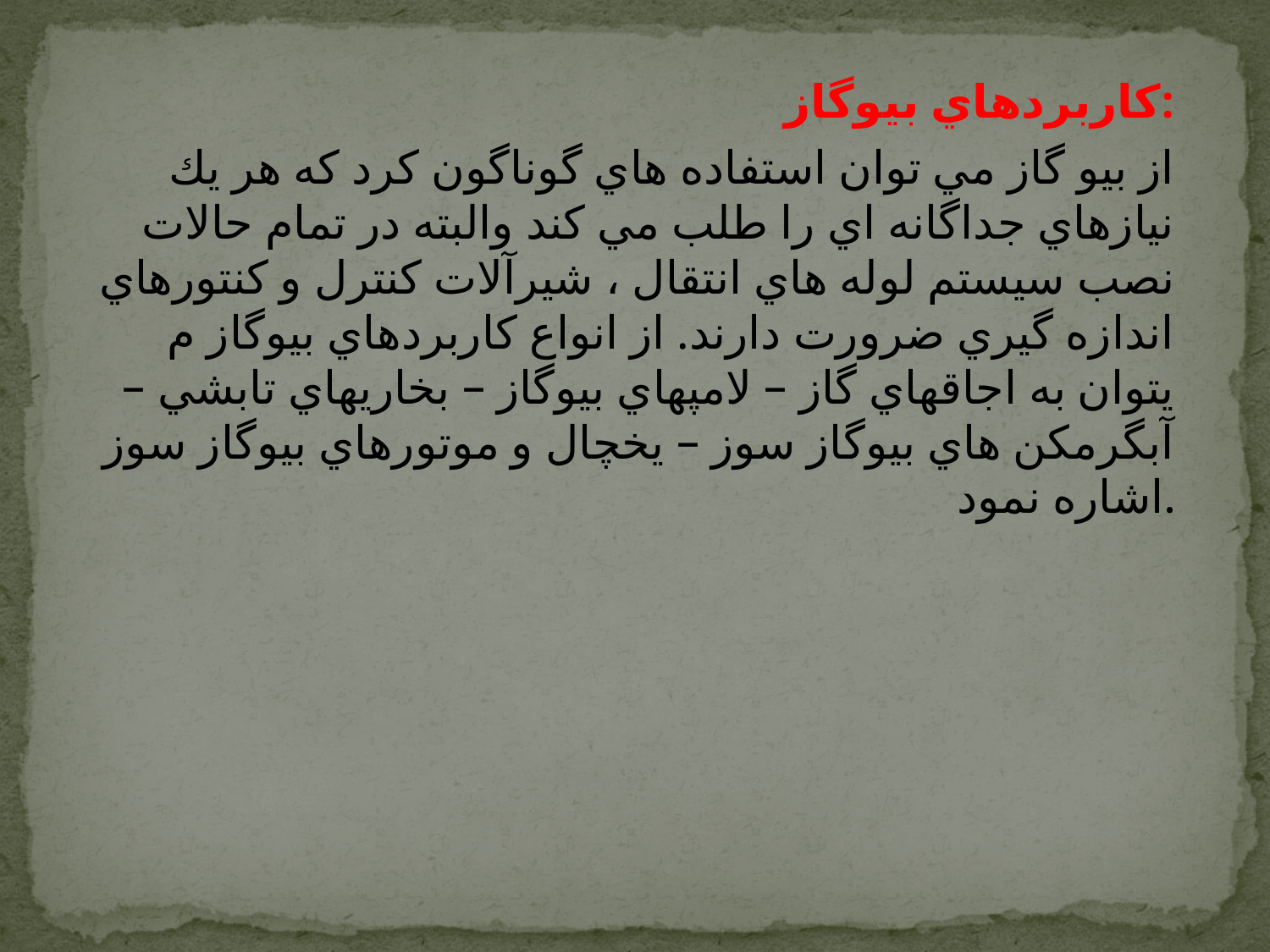

کاربردهاي بيوگاز:
از بيو گاز مي توان استفاده هاي گوناگون کرد که هر يك نيازهاي جداگانه اي را طلب مي کند والبته در تمام حالات نصب سيستم لوله هاي انتقال ، شيرآلات کنترل و کنتورهاي اندازه گيري ضرورت دارند. از انواع کاربردهاي بيوگاز م يتوان به اجاقهاي گاز – لامپهاي بيوگاز – بخاريهاي تابشي –آبگرمكن هاي بيوگاز سوز – يخچال و موتورهاي بيوگاز سوز اشاره نمود.